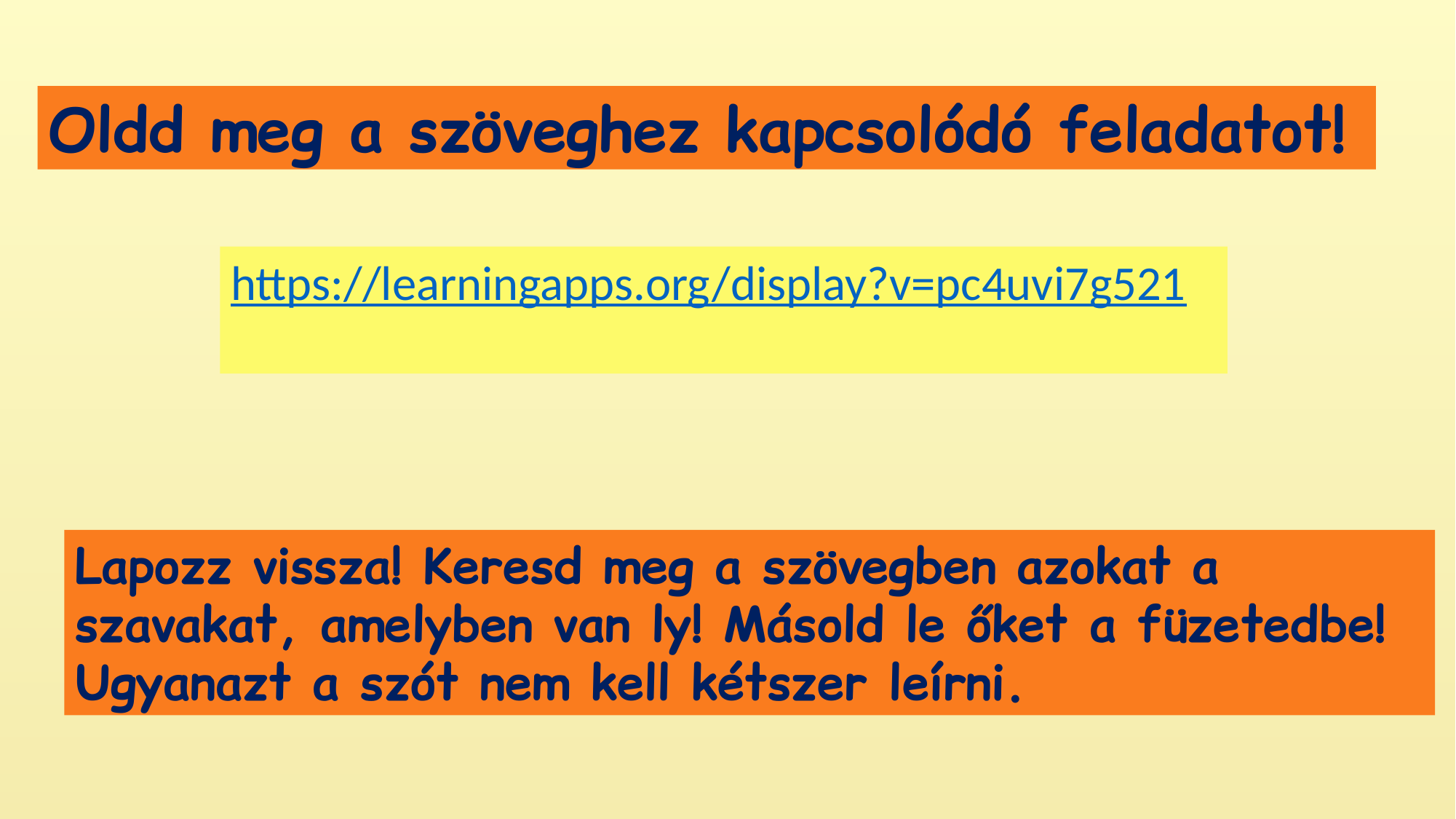

Oldd meg a szöveghez kapcsolódó feladatot!
https://learningapps.org/display?v=pc4uvi7g521

Lapozz vissza! Keresd meg a szövegben azokat a szavakat, amelyben van ly! Másold le őket a füzetedbe! Ugyanazt a szót nem kell kétszer leírni.